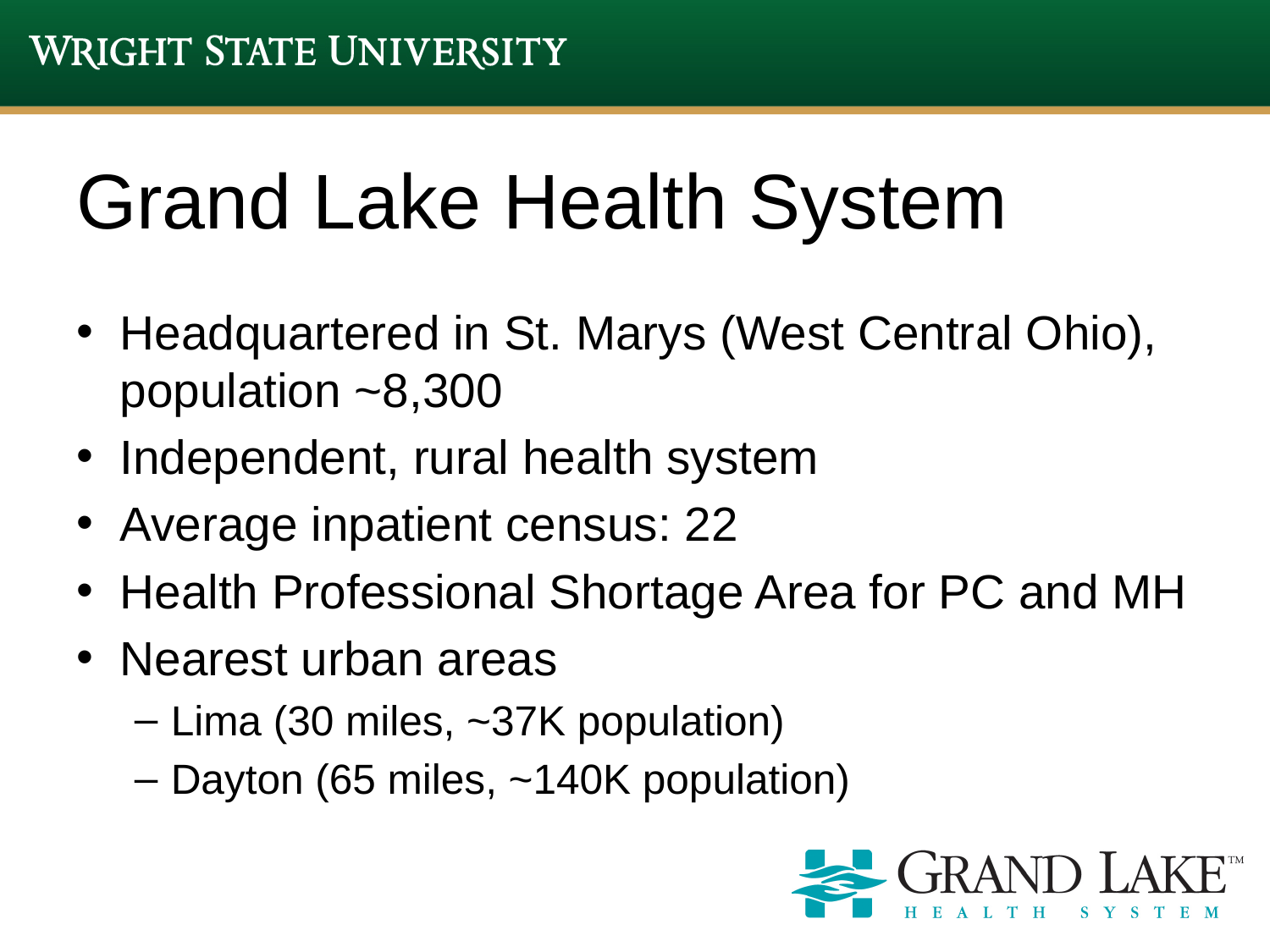

# Grand Lake Health System
Headquartered in St. Marys (West Central Ohio), population ~8,300
Independent, rural health system
Average inpatient census: 22
Health Professional Shortage Area for PC and MH
Nearest urban areas
Lima (30 miles, ~37K population)
Dayton (65 miles, ~140K population)